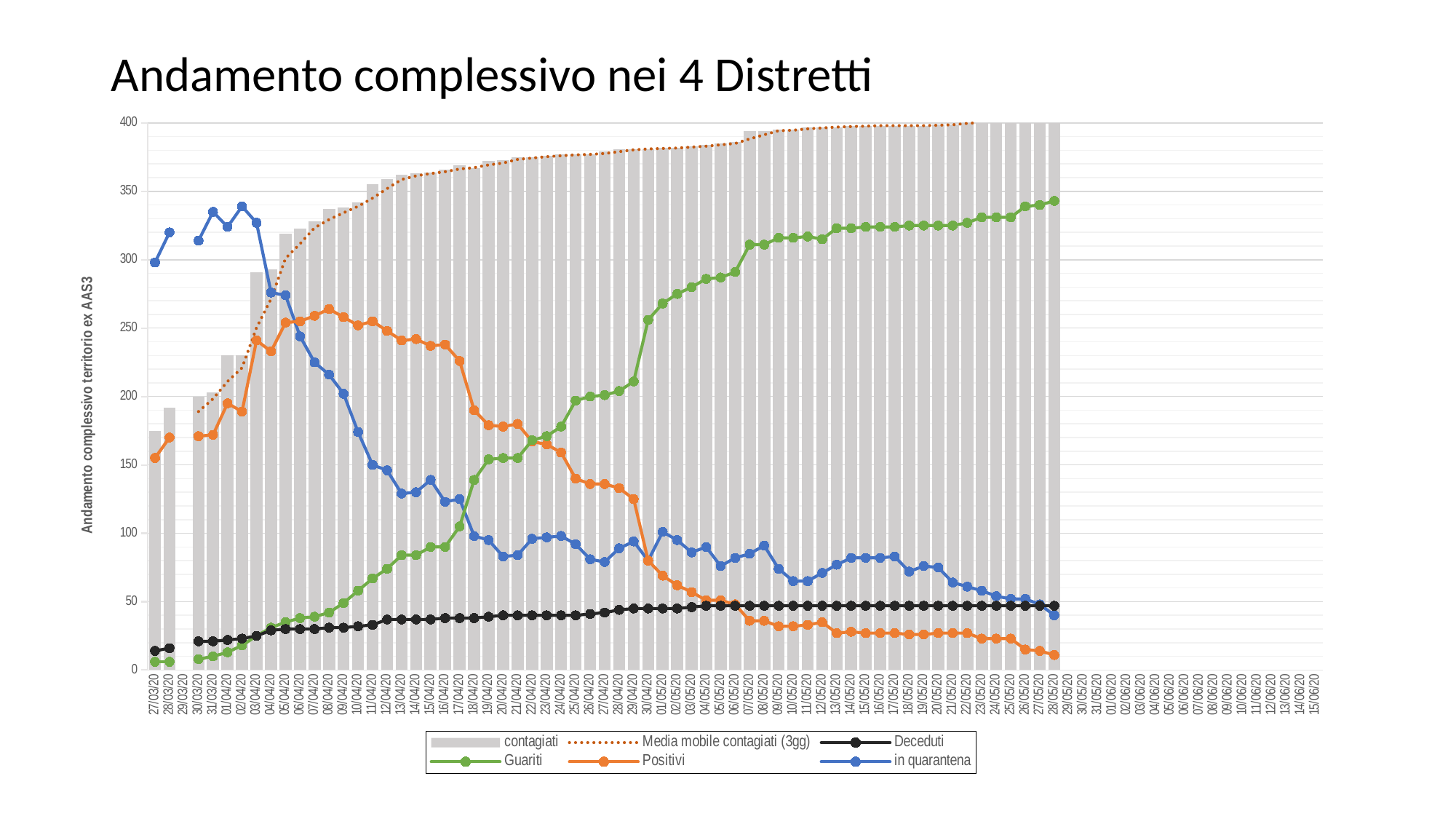

# Andamento complessivo nei 4 Distretti

### Chart

| Category |  |  |  |  |  |
|---|---|---|---|---|---|
| 43917 | 175.0 | 14.0 | 6.0 | 155.0 | 298.0 |
| 43918 | 192.0 | 16.0 | 6.0 | 170.0 | 320.0 |
| 43919 | None | None | None | None | None |
| 43920 | 200.0 | 21.0 | 8.0 | 171.0 | 314.0 |
| 43921 | 203.0 | 21.0 | 10.0 | 172.0 | 335.0 |
| 43922 | 230.0 | 22.0 | 13.0 | 195.0 | 324.0 |
| 43923 | 230.0 | 23.0 | 18.0 | 189.0 | 339.0 |
| 43924 | 291.0 | 25.0 | 25.0 | 241.0 | 327.0 |
| 43925 | 293.0 | 29.0 | 31.0 | 233.0 | 276.0 |
| 43926 | 319.0 | 30.0 | 35.0 | 254.0 | 274.0 |
| 43927 | 323.0 | 30.0 | 38.0 | 255.0 | 244.0 |
| 43928 | 328.0 | 30.0 | 39.0 | 259.0 | 225.0 |
| 43929 | 337.0 | 31.0 | 42.0 | 264.0 | 216.0 |
| 43930 | 338.0 | 31.0 | 49.0 | 258.0 | 202.0 |
| 43931 | 342.0 | 32.0 | 58.0 | 252.0 | 174.0 |
| 43932 | 355.0 | 33.0 | 67.0 | 255.0 | 150.0 |
| 43933 | 359.0 | 37.0 | 74.0 | 248.0 | 146.0 |
| 43934 | 362.0 | 37.0 | 84.0 | 241.0 | 129.0 |
| 43935 | 363.0 | 37.0 | 84.0 | 242.0 | 130.0 |
| 43936 | 364.0 | 37.0 | 90.0 | 237.0 | 139.0 |
| 43937 | 366.0 | 38.0 | 90.0 | 238.0 | 123.0 |
| 43938 | 369.0 | 38.0 | 105.0 | 226.0 | 125.0 |
| 43939 | 367.0 | 38.0 | 139.0 | 190.0 | 98.0 |
| 43940 | 372.0 | 39.0 | 154.0 | 179.0 | 95.0 |
| 43941 | 373.0 | 40.0 | 155.0 | 178.0 | 83.0 |
| 43942 | 375.0 | 40.0 | 155.0 | 180.0 | 84.0 |
| 43943 | 375.0 | 40.0 | 168.0 | 167.0 | 96.0 |
| 43944 | 376.0 | 40.0 | 171.0 | 165.0 | 97.0 |
| 43945 | 377.0 | 40.0 | 178.0 | 159.0 | 98.0 |
| 43946 | 377.0 | 40.0 | 197.0 | 140.0 | 92.0 |
| 43947 | 377.0 | 41.0 | 200.0 | 136.0 | 81.0 |
| 43948 | 379.0 | 42.0 | 201.0 | 136.0 | 79.0 |
| 43949 | 381.0 | 44.0 | 204.0 | 133.0 | 89.0 |
| 43950 | 381.0 | 45.0 | 211.0 | 125.0 | 94.0 |
| 43951 | 381.0 | 45.0 | 256.0 | 80.0 | 80.0 |
| 43952 | 382.0 | 45.0 | 268.0 | 69.0 | 101.0 |
| 43953 | 382.0 | 45.0 | 275.0 | 62.0 | 95.0 |
| 43954 | 383.0 | 46.0 | 280.0 | 57.0 | 86.0 |
| 43955 | 384.0 | 47.0 | 286.0 | 51.0 | 90.0 |
| 43956 | 385.0 | 47.0 | 287.0 | 51.0 | 76.0 |
| 43957 | 386.0 | 47.0 | 291.0 | 48.0 | 82.0 |
| 43958 | 394.0 | 47.0 | 311.0 | 36.0 | 85.0 |
| 43959 | 394.0 | 47.0 | 311.0 | 36.0 | 91.0 |
| 43960 | 395.0 | 47.0 | 316.0 | 32.0 | 74.0 |
| 43961 | 395.0 | 47.0 | 316.0 | 32.0 | 65.0 |
| 43962 | 397.0 | 47.0 | 317.0 | 33.0 | 65.0 |
| 43963 | 397.0 | 47.0 | 315.0 | 35.0 | 71.0 |
| 43964 | 397.0 | 47.0 | 323.0 | 27.0 | 77.0 |
| 43965 | 398.0 | 47.0 | 323.0 | 28.0 | 82.0 |
| 43966 | 398.0 | 47.0 | 324.0 | 27.0 | 82.0 |
| 43967 | 398.0 | 47.0 | 324.0 | 27.0 | 82.0 |
| 43968 | 398.0 | 47.0 | 324.0 | 27.0 | 83.0 |
| 43969 | 398.0 | 47.0 | 325.0 | 26.0 | 72.0 |
| 43970 | 398.0 | 47.0 | 325.0 | 26.0 | 76.0 |
| 43971 | 399.0 | 47.0 | 325.0 | 27.0 | 75.0 |
| 43972 | 399.0 | 47.0 | 325.0 | 27.0 | 64.0 |
| 43973 | 401.0 | 47.0 | 327.0 | 27.0 | 61.0 |
| 43974 | 401.0 | 47.0 | 331.0 | 23.0 | 58.0 |
| 43975 | 401.0 | 47.0 | 331.0 | 23.0 | 54.0 |
| 43976 | 401.0 | 47.0 | 331.0 | 23.0 | 52.0 |
| 43977 | 401.0 | 47.0 | 339.0 | 15.0 | 52.0 |
| 43978 | 401.0 | 47.0 | 340.0 | 14.0 | 48.0 |
| 43979 | 401.0 | 47.0 | 343.0 | 11.0 | 40.0 |
| 43980 | None | None | None | None | None |
| 43981 | None | None | None | None | None |
| 43982 | None | None | None | None | None |
| 43983 | None | None | None | None | None |
| 43984 | None | None | None | None | None |
| 43985 | None | None | None | None | None |
| 43986 | None | None | None | None | None |
| 43987 | None | None | None | None | None |
| 43988 | None | None | None | None | None |
| 43989 | None | None | None | None | None |
| 43990 | None | None | None | None | None |
| 43991 | None | None | None | None | None |
| 43992 | None | None | None | None | None |
| 43993 | None | None | None | None | None |
| 43994 | None | None | None | None | None |
| 43995 | None | None | None | None | None |
| 43996 | None | None | None | None | None |
| 43997 | None | None | None | None | None |